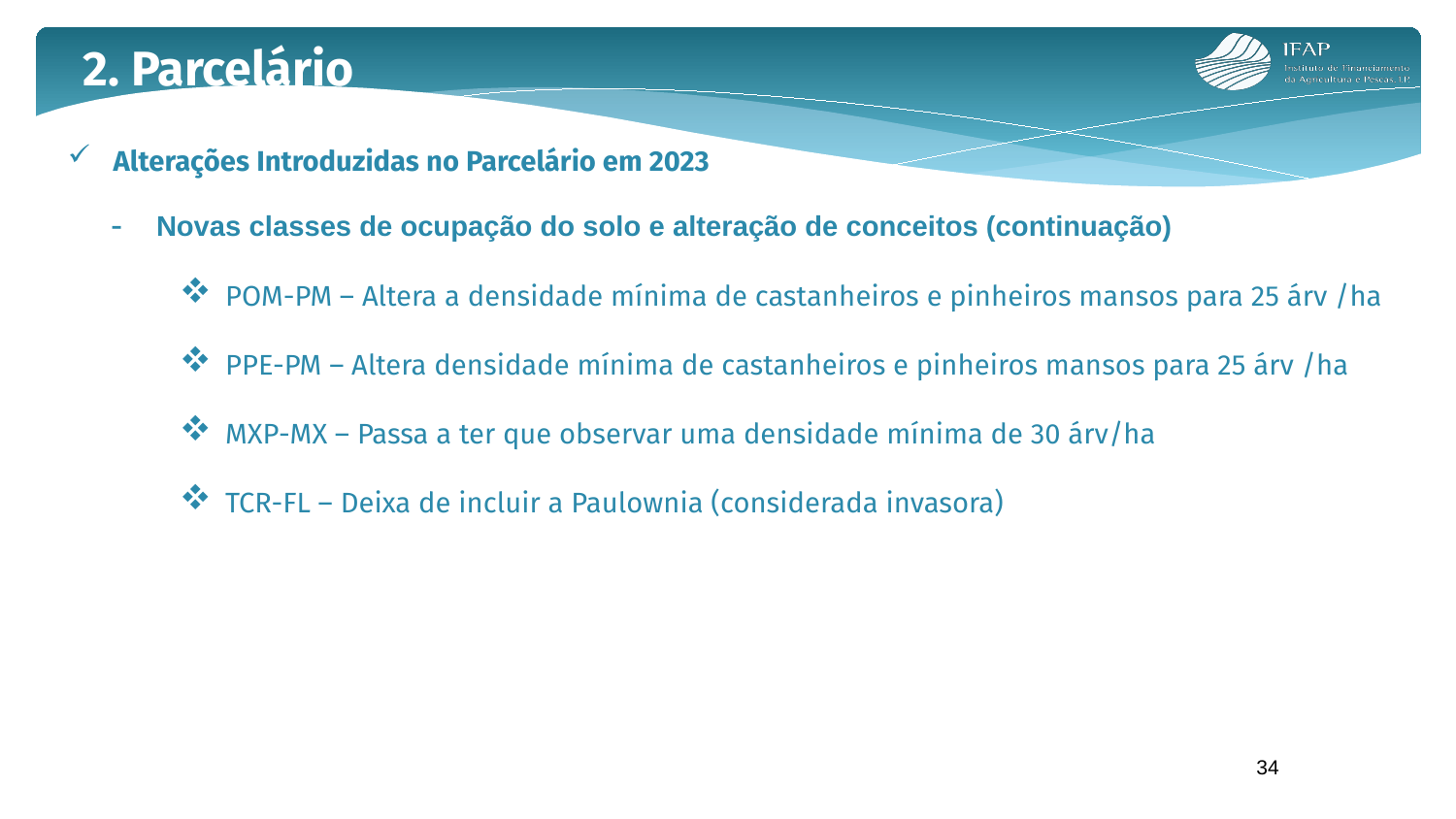

2. Parcelário
Alterações Introduzidas no Parcelário em 2023

Novas classes de ocupação do solo e alteração de conceitos (continuação)
POM-PM – Altera a densidade mínima de castanheiros e pinheiros mansos para 25 árv /ha
PPE-PM – Altera densidade mínima de castanheiros e pinheiros mansos para 25 árv /ha
MXP-MX – Passa a ter que observar uma densidade mínima de 30 árv/ha
TCR-FL – Deixa de incluir a Paulownia (considerada invasora)

34